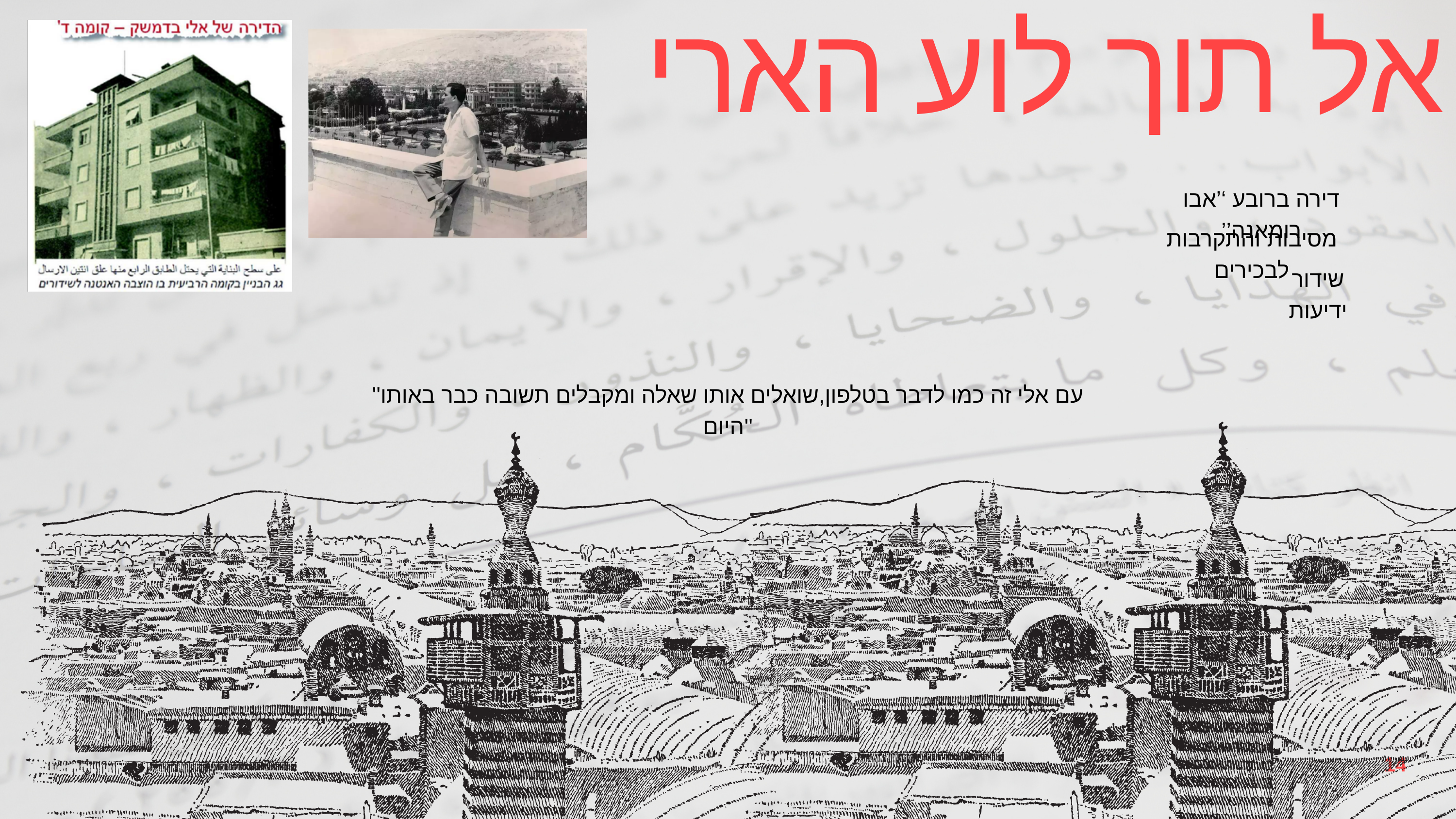

אל תוך לוע הארי

דירה ברובע ‘’אבו רומאנה’’
מסיבות והתקרבות לבכירים
שידור ידיעות
''עם אלי זה כמו לדבר בטלפון,שואלים אותו שאלה ומקבלים תשובה כבר באותו היום''

14